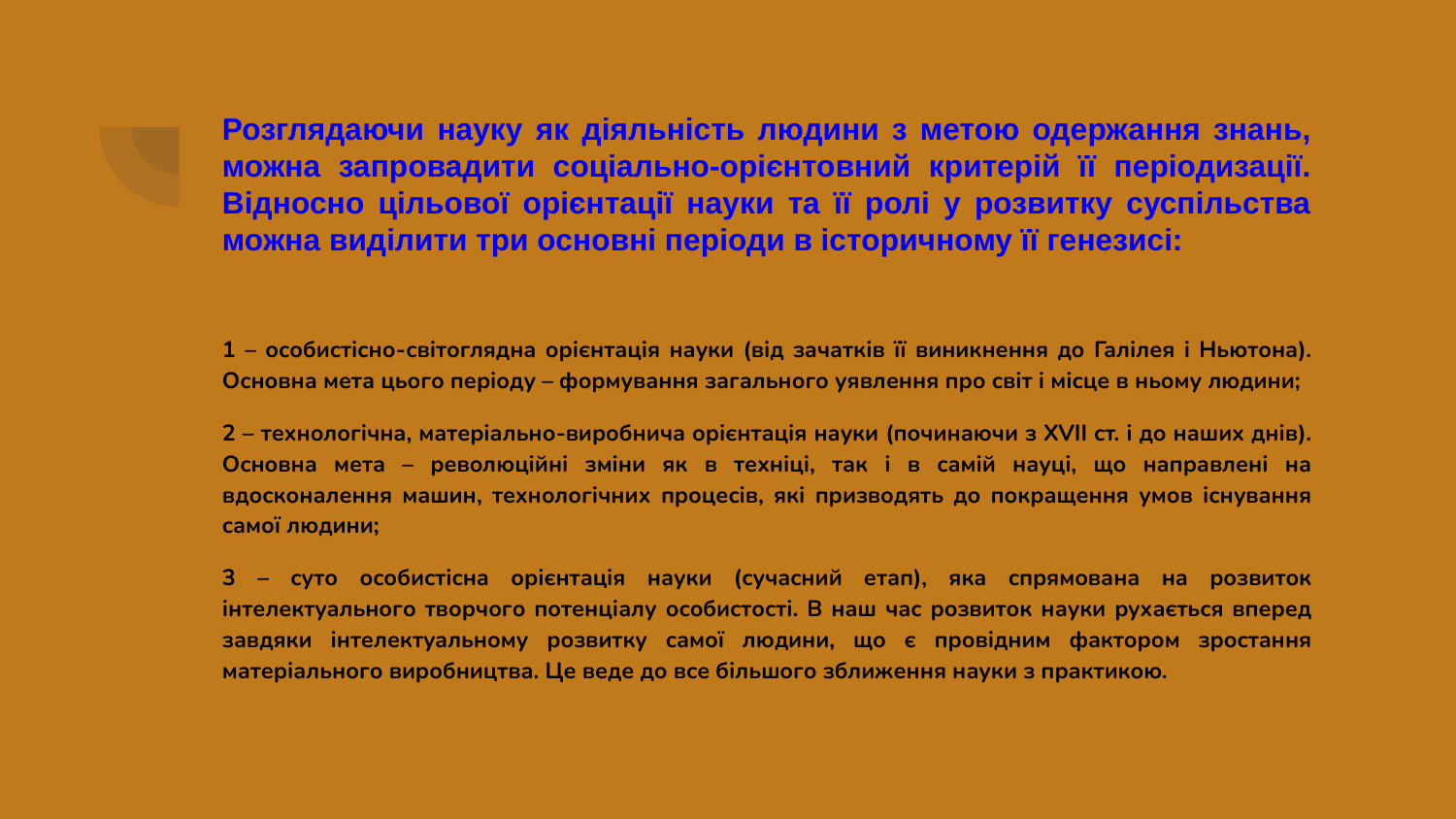

# Розглядаючи науку як діяльність людини з метою одержання знань, можна запровадити соціально-орієнтовний критерій її періодизації. Відносно цільової орієнтації науки та її ролі у розвитку суспільства можна виділити три основні періоди в історичному її генезисі:
1 – особистісно-світоглядна орієнтація науки (від зачатків її виникнення до Галілея і Ньютона). Основна мета цього періоду – формування загального уявлення про світ і місце в ньому людини;
2 – технологічна, матеріально-виробнича орієнтація науки (починаючи з XVII ст. і до наших днів). Основна мета – революційні зміни як в техніці, так і в самій науці, що направлені на вдосконалення машин, технологічних процесів, які призводять до покращення умов існування самої людини;
3 – суто особистісна орієнтація науки (сучасний етап), яка спрямована на розвиток інтелектуального творчого потенціалу особистості. В наш час розвиток науки рухається вперед завдяки інтелектуальному розвитку самої людини, що є провідним фактором зростання матеріального виробництва. Це веде до все більшого зближення науки з практикою.